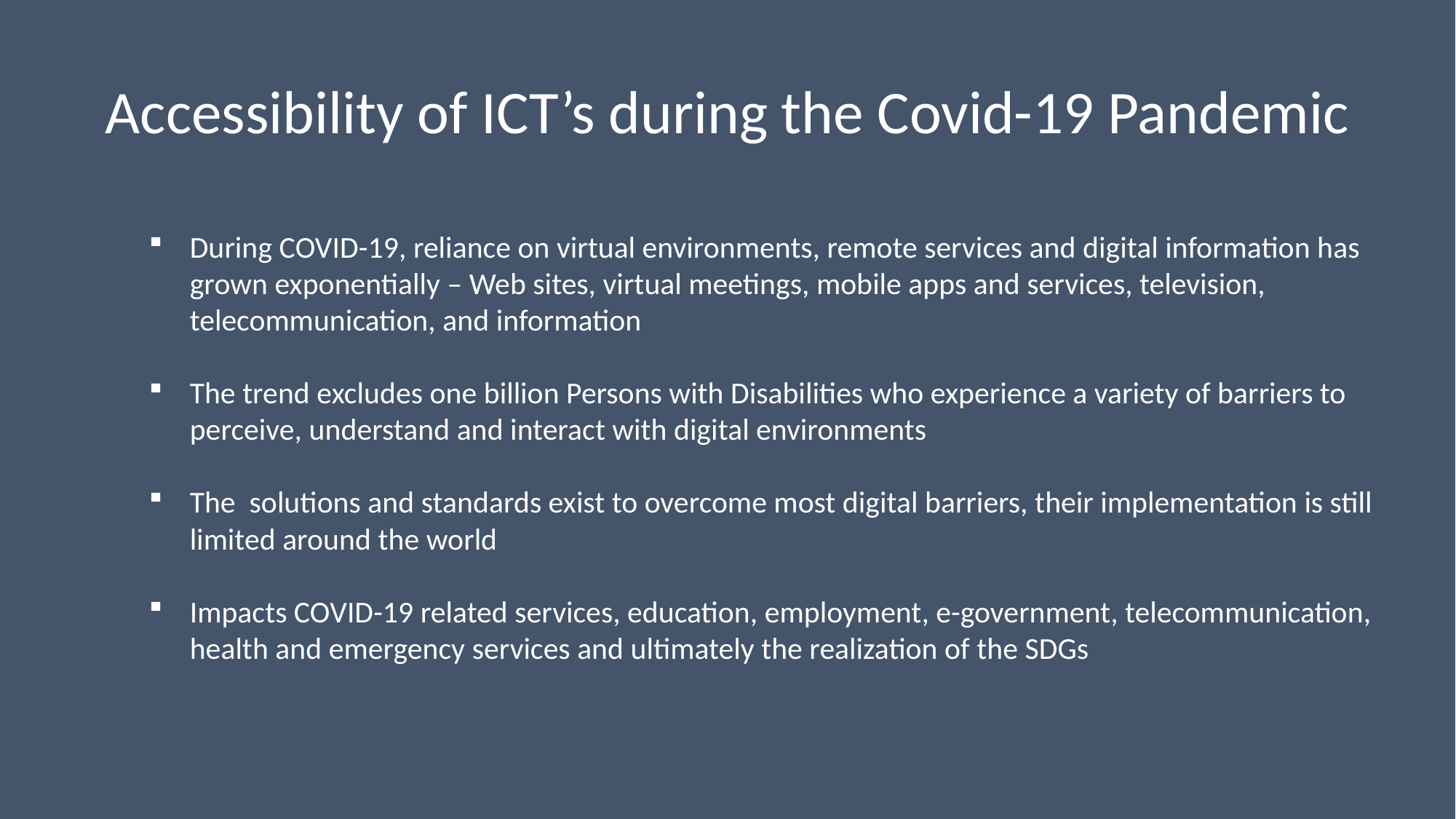

#
Accessibility of ICT’s during the Covid-19 Pandemic
During COVID-19, reliance on virtual environments, remote services and digital information has grown exponentially – Web sites, virtual meetings, mobile apps and services, television, telecommunication, and information

The trend excludes one billion Persons with Disabilities who experience a variety of barriers to perceive, understand and interact with digital environments

The  solutions and standards exist to overcome most digital barriers, their implementation is still limited around the world

Impacts COVID-19 related services, education, employment, e-government, telecommunication, health and emergency services and ultimately the realization of the SDGs